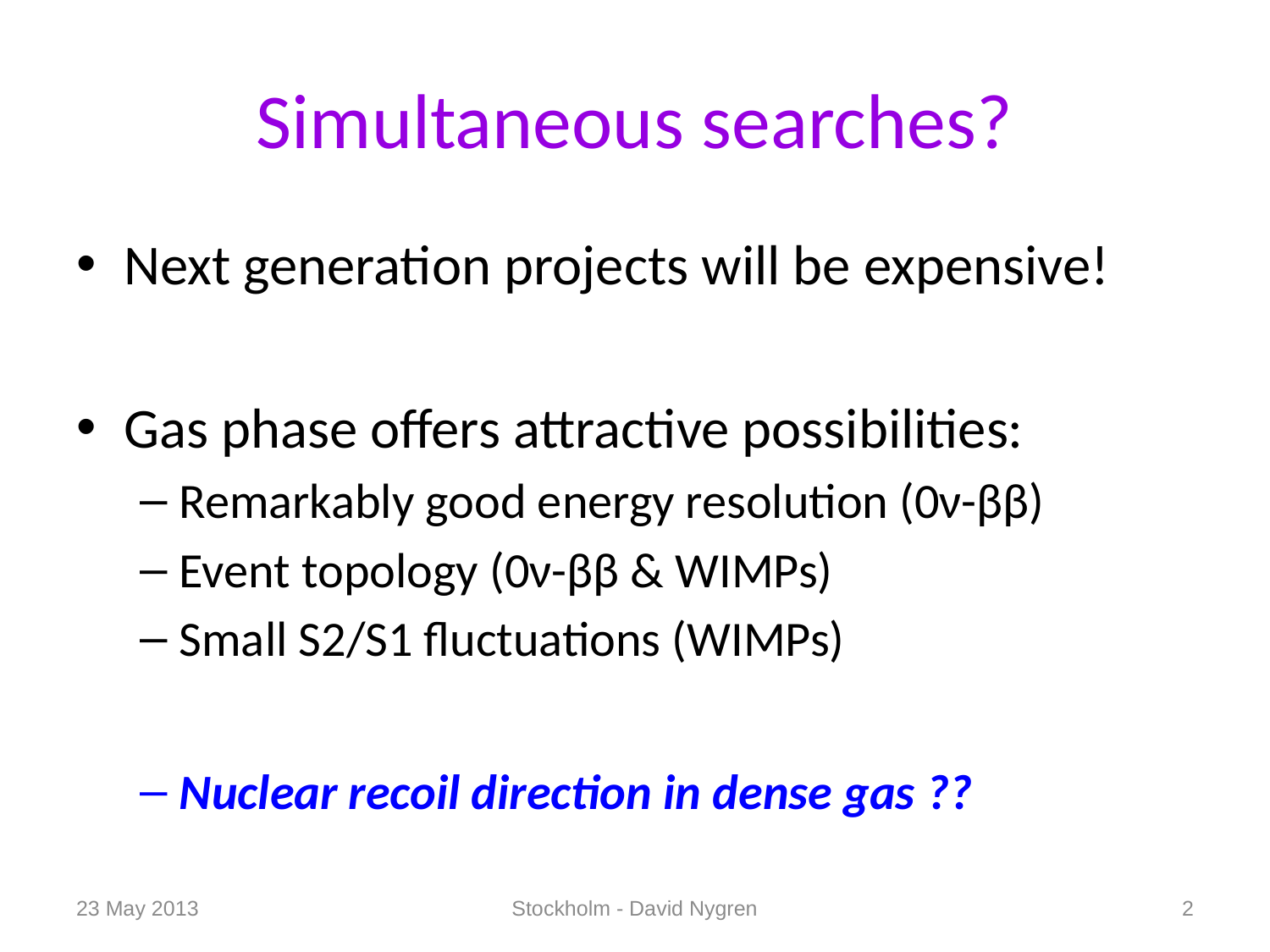

# Simultaneous searches?
Next generation projects will be expensive!

Gas phase offers attractive possibilities:
Remarkably good energy resolution (0ν-ββ)
Event topology (0ν-ββ & WIMPs)
Small S2/S1 fluctuations (WIMPs)

Nuclear recoil direction in dense gas ??

23 May 2013
Stockholm - David Nygren
2